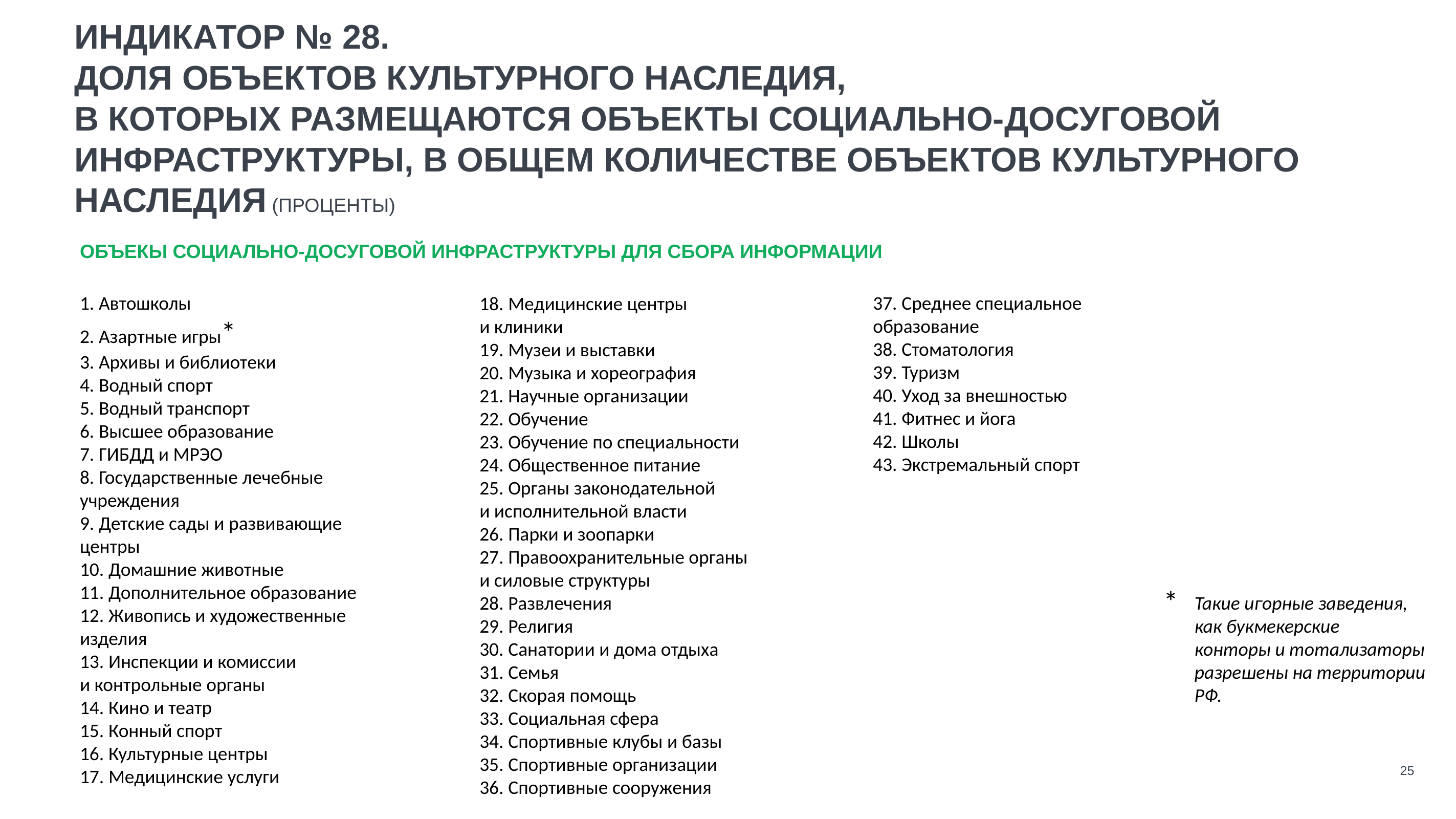

ИНДИКАТОР № 28.
ДОЛЯ ОБЪЕКТОВ КУЛЬТУРНОГО НАСЛЕДИЯ,
В КОТОРЫХ РАЗМЕЩАЮТСЯ ОБЪЕКТЫ СОЦИАЛЬНО-ДОСУГОВОЙ
ИНФРАСТРУКТУРЫ, В ОБЩЕМ КОЛИЧЕСТВЕ ОБЪЕКТОВ КУЛЬТУРНОГО
НАСЛЕДИЯ (ПРОЦЕНТЫ)
ОБЪЕКЫ СОЦИАЛЬНО-ДОСУГОВОЙ ИНФРАСТРУКТУРЫ ДЛЯ СБОРА ИНФОРМАЦИИ
37. Среднее специальное
образование
38. Стоматология
39. Туризм
40. Уход за внешностью
41. Фитнес и йога
42. Школы
43. Экстремальный спорт
1. Автошколы
2. Азартные игры*
3. Архивы и библиотеки
4. Водный спорт
5. Водный транспорт
6. Высшее образование
7. ГИБДД и МРЭО
8. Государственные лечебные
учреждения
9. Детские сады и развивающие
центры
10. Домашние животные
11. Дополнительное образование
12. Живопись и художественные
изделия
13. Инспекции и комиссии
и контрольные органы
14. Кино и театр
15. Конный спорт
16. Культурные центры
17. Медицинские услуги
18. Медицинские центры
и клиники
19. Музеи и выставки
20. Музыка и хореография
21. Научные организации
22. Обучение
23. Обучение по специальности
24. Общественное питание
25. Органы законодательной
и исполнительной власти
26. Парки и зоопарки
27. Правоохранительные органы
и силовые структуры
28. Развлечения
29. Религия
30. Санатории и дома отдыха
31. Семья
32. Скорая помощь
33. Социальная сфера
34. Спортивные клубы и базы
35. Спортивные организации
36. Спортивные сооружения
*
Такие игорные заведения,
как букмекерские
конторы и тотализаторы
разрешены на территории
РФ.
25